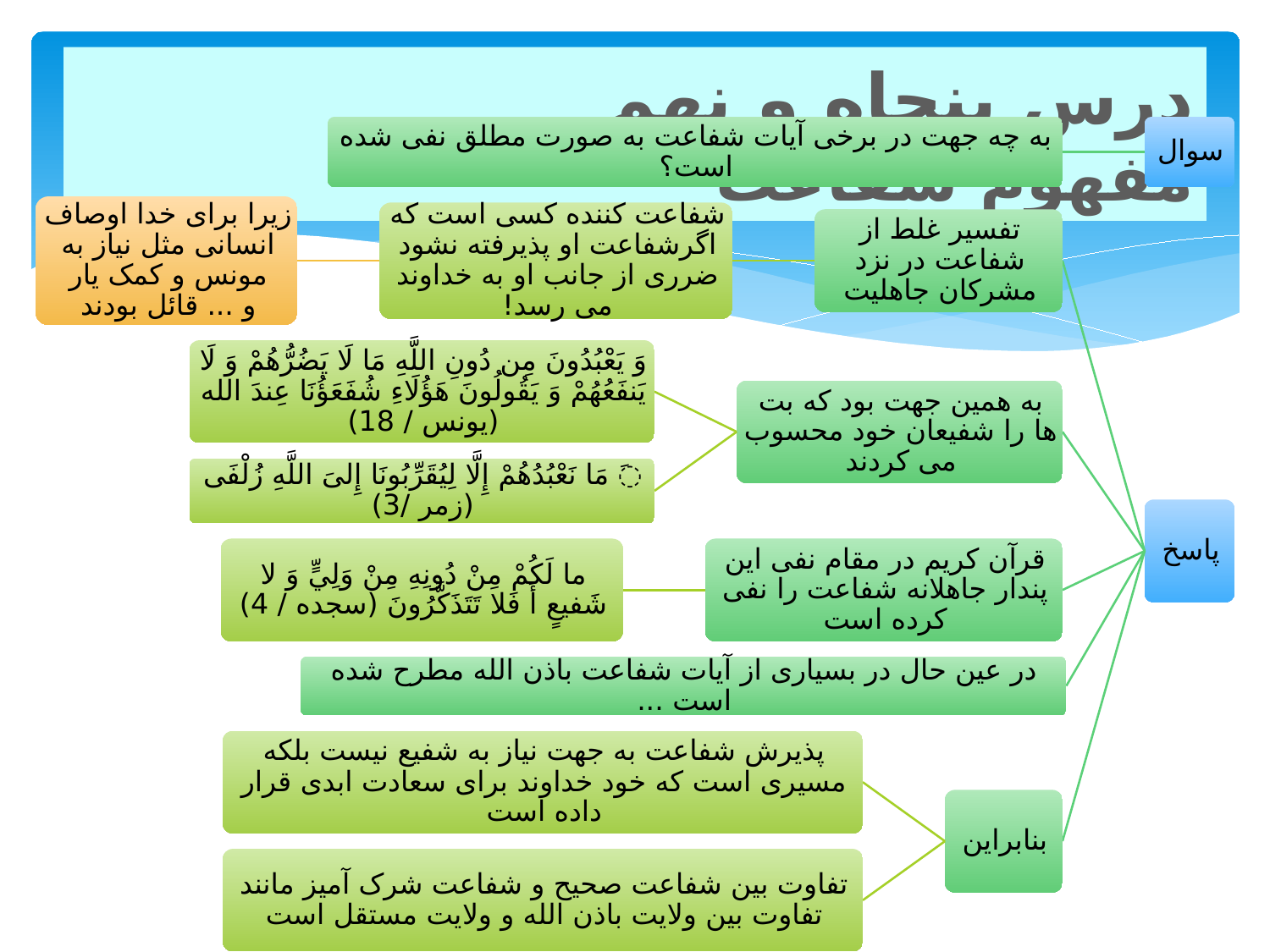

# درس پنجاه و نهم مفهوم شفاعت
سوال

به چه جهت در برخی آیات شفاعت به صورت مطلق نفی شده است؟
پاسخ

تفسیر غلط از شفاعت در نزد مشرکان جاهلیت

شفاعت کننده کسی است که اگرشفاعت او پذیرفته نشود ضرری از جانب او به خداوند می رسد!

زیرا برای خدا اوصاف انسانی مثل نیاز به مونس و کمک یار و ... قائل بودند

به همین جهت بود که بت ها را شفیعان خود محسوب می کردند

وَ يَعْبُدُونَ مِن دُونِ اللَّهِ مَا لَا يَضُرُّهُمْ وَ لَا يَنفَعُهُمْ وَ يَقُولُونَ هَؤُلَاءِ شُفَعَؤُنَا عِندَ الله (یونس / 18)

َ مَا نَعْبُدُهُمْ إِلَّا لِيُقَرِّبُونَا إِلىَ اللَّهِ زُلْفَى (زمر /3)

قرآن کریم در مقام نفی این پندار جاهلانه شفاعت را نفی کرده است

ما لَكُمْ مِنْ دُونِهِ مِنْ وَلِيٍّ وَ لا شَفيعٍ أَ فَلا تَتَذَكَّرُونَ (سجده / 4)

در عین حال در بسیاری از آیات شفاعت باذن الله مطرح شده است ...

بنابراین

پذیرش شفاعت به جهت نیاز به شفیع نیست بلکه مسیری است که خود خداوند برای سعادت ابدی قرار داده است

تفاوت بین شفاعت صحیح و شفاعت شرک آمیز مانند تفاوت بین ولایت باذن الله و ولایت مستقل است